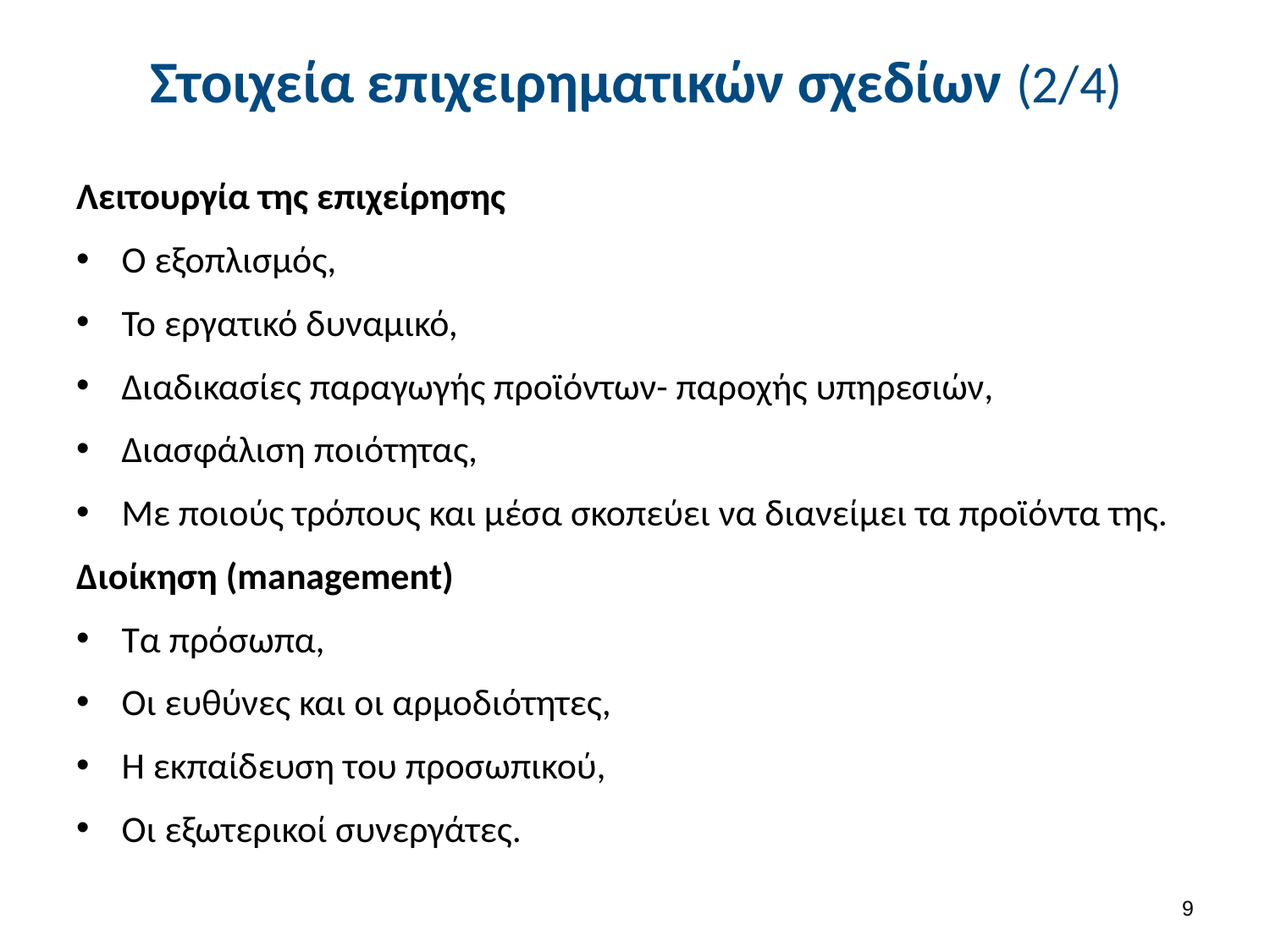

# Στοιχεία επιχειρηματικών σχεδίων (2/4)
Λειτουργία της επιχείρησης
Ο εξοπλισμός,
Το εργατικό δυναμικό,
Διαδικασίες παραγωγής προϊόντων- παροχής υπηρεσιών,
Διασφάλιση ποιότητας,
Με ποιούς τρόπους και μέσα σκοπεύει να διανείμει τα προϊόντα της.
Διοίκηση (management)
Τα πρόσωπα,
Οι ευθύνες και οι αρμοδιότητες,
Η εκπαίδευση του προσωπικού,
Οι εξωτερικοί συνεργάτες.

9